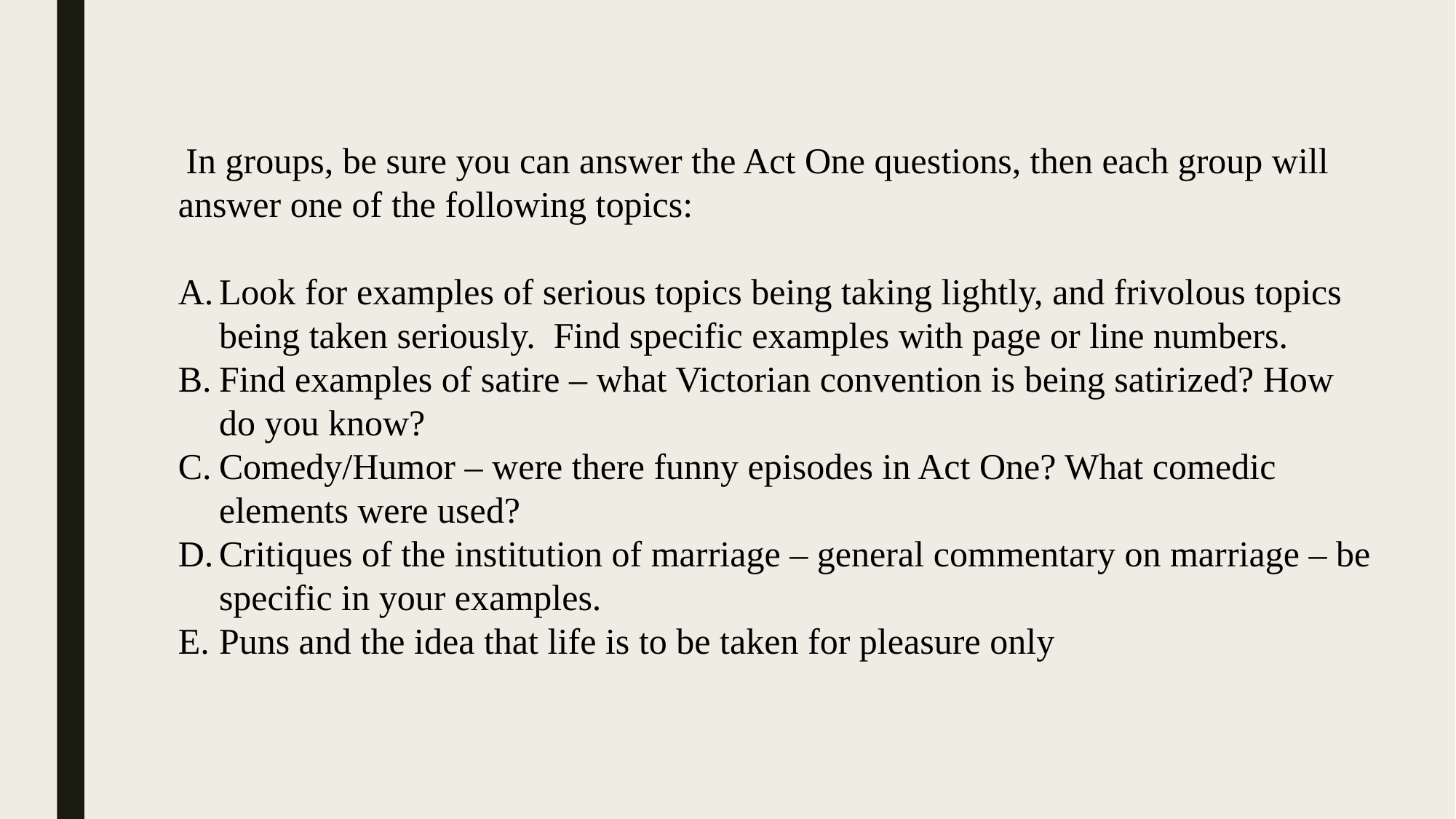

In groups, be sure you can answer the Act One questions, then each group will answer one of the following topics:

Look for examples of serious topics being taking lightly, and frivolous topics being taken seriously.  Find specific examples with page or line numbers.
Find examples of satire – what Victorian convention is being satirized? How do you know?
Comedy/Humor – were there funny episodes in Act One? What comedic elements were used?
Critiques of the institution of marriage – general commentary on marriage – be specific in your examples.
Puns and the idea that life is to be taken for pleasure only